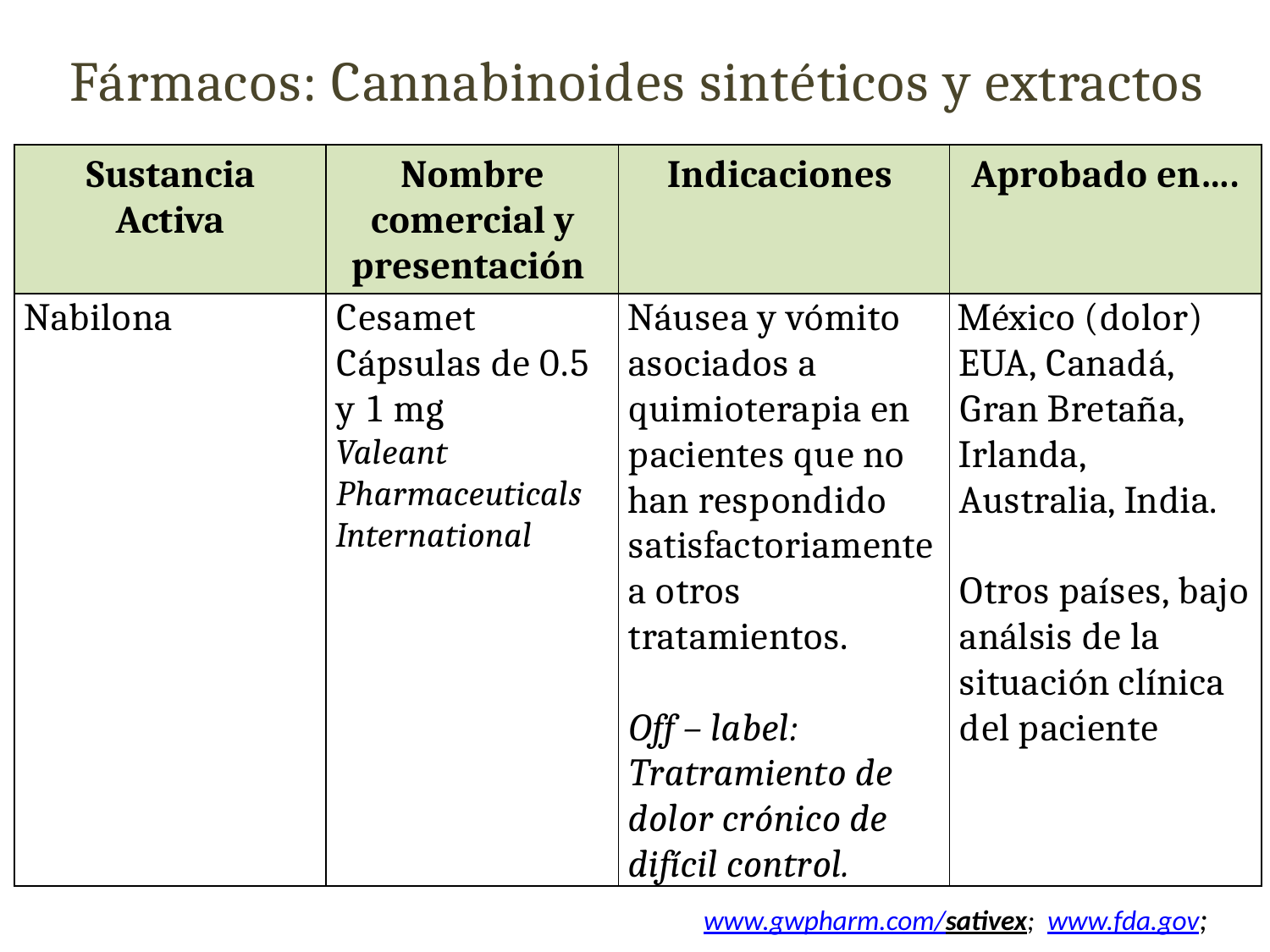

Fármacos: Cannabinoides sintéticos y extractos
| Sustancia Activa | Nombre comercial y presentación | Indicaciones | Aprobado en…. |
| --- | --- | --- | --- |
| Nabilona | Cesamet Cápsulas de 0.5 y 1 mg Valeant Pharmaceuticals International | Náusea y vómito asociados a quimioterapia en pacientes que no han respondido satisfactoriamente a otros tratamientos. Off – label: Tratramiento de dolor crónico de difícil control. | México (dolor) EUA, Canadá, Gran Bretaña, Irlanda, Australia, India.   Otros países, bajo análsis de la situación clínica del paciente |
www.gwpharm.com/sativex;  www.fda.gov;